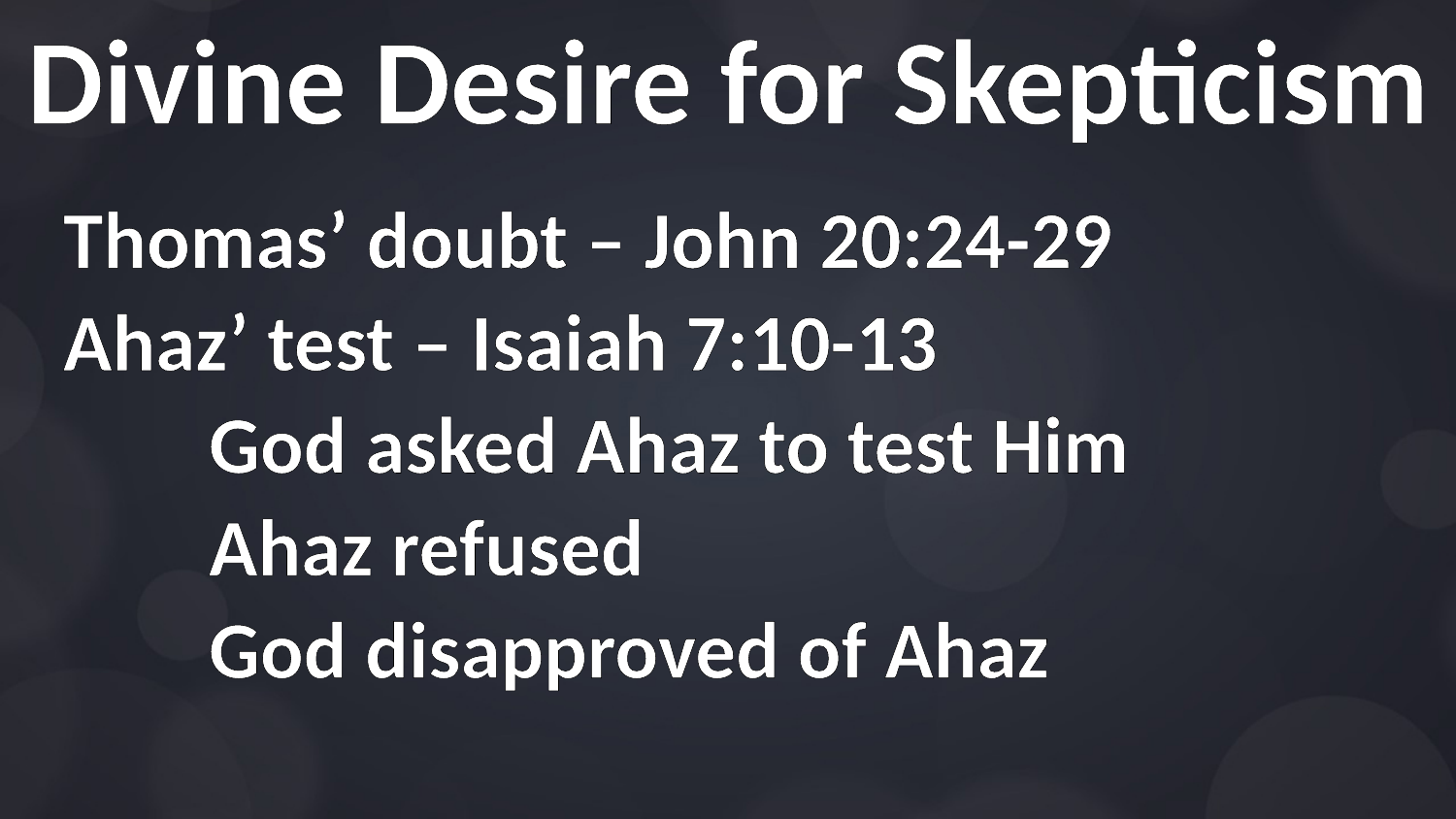

# Divine Desire for Skepticism
Thomas’ doubt – John 20:24-29
Ahaz’ test – Isaiah 7:10-13
	God asked Ahaz to test Him
	Ahaz refused
	God disapproved of Ahaz